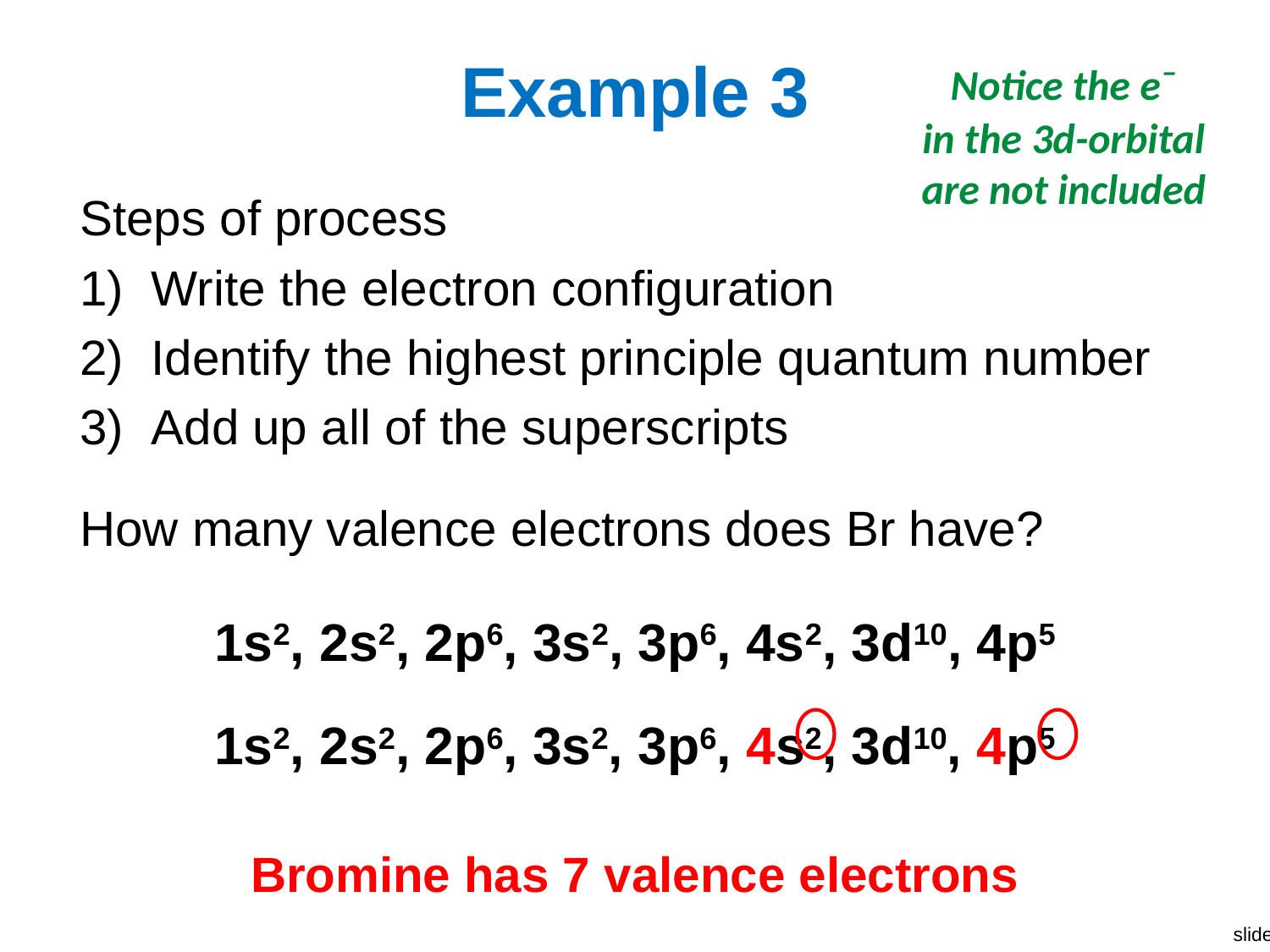

Notice the e‒
in the 3d-orbital are not included
# Example 3
Steps of process
Write the electron configuration
Identify the highest principle quantum number
Add up all of the superscripts
How many valence electrons does Br have?
1s2, 2s2, 2p6, 3s2, 3p6, 4s2, 3d10, 4p5
1s2, 2s2, 2p6, 3s2, 3p6, 4s2, 3d10, 4p5

Bromine has 7 valence electrons